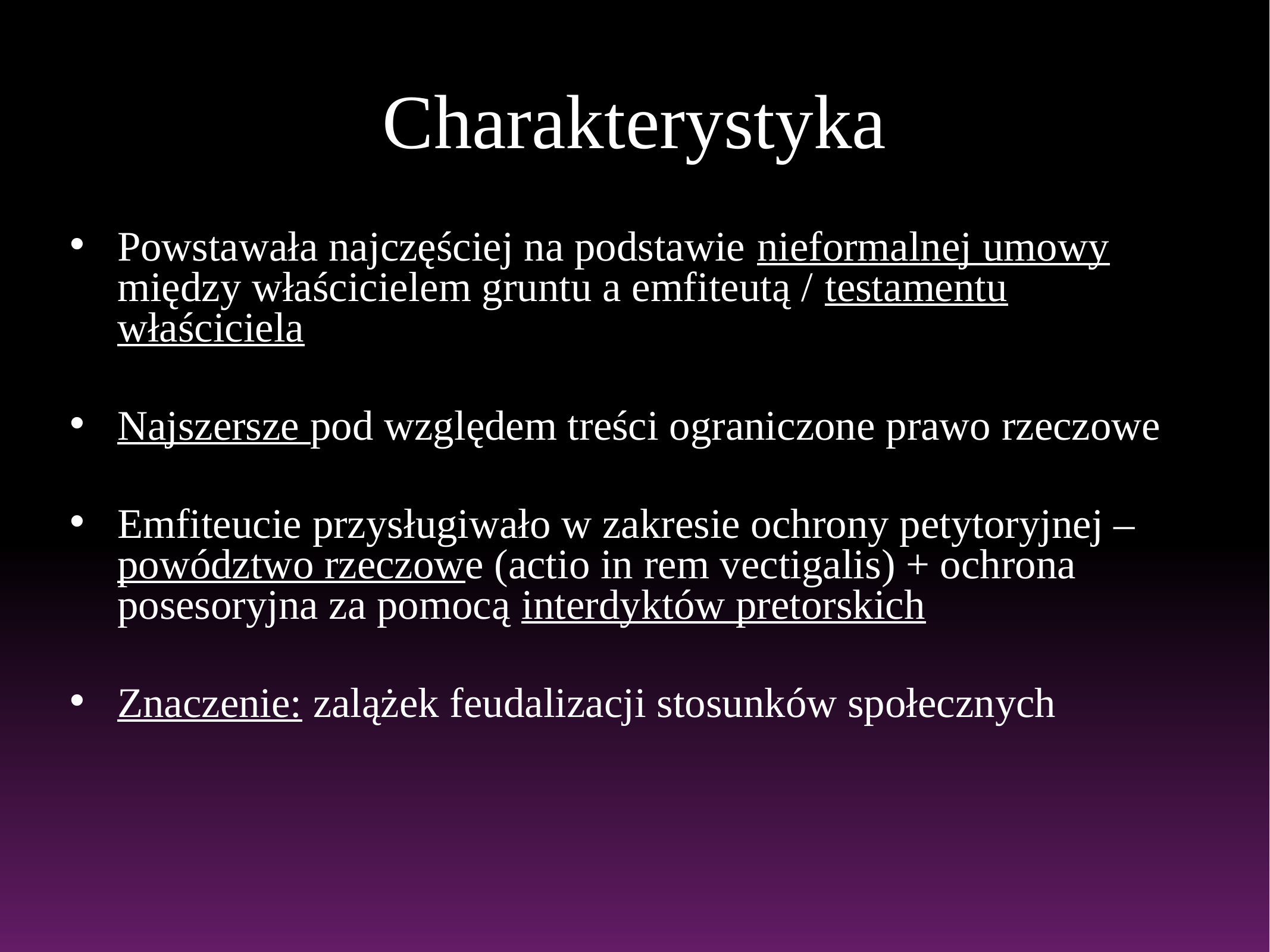

# Charakterystyka
Powstawała najczęściej na podstawie nieformalnej umowy między właścicielem gruntu a emfiteutą / testamentu właściciela

Najszersze pod względem treści ograniczone prawo rzeczowe

Emfiteucie przysługiwało w zakresie ochrony petytoryjnej – powództwo rzeczowe (actio in rem vectigalis) + ochrona posesoryjna za pomocą interdyktów pretorskich

Znaczenie: zalążek feudalizacji stosunków społecznych